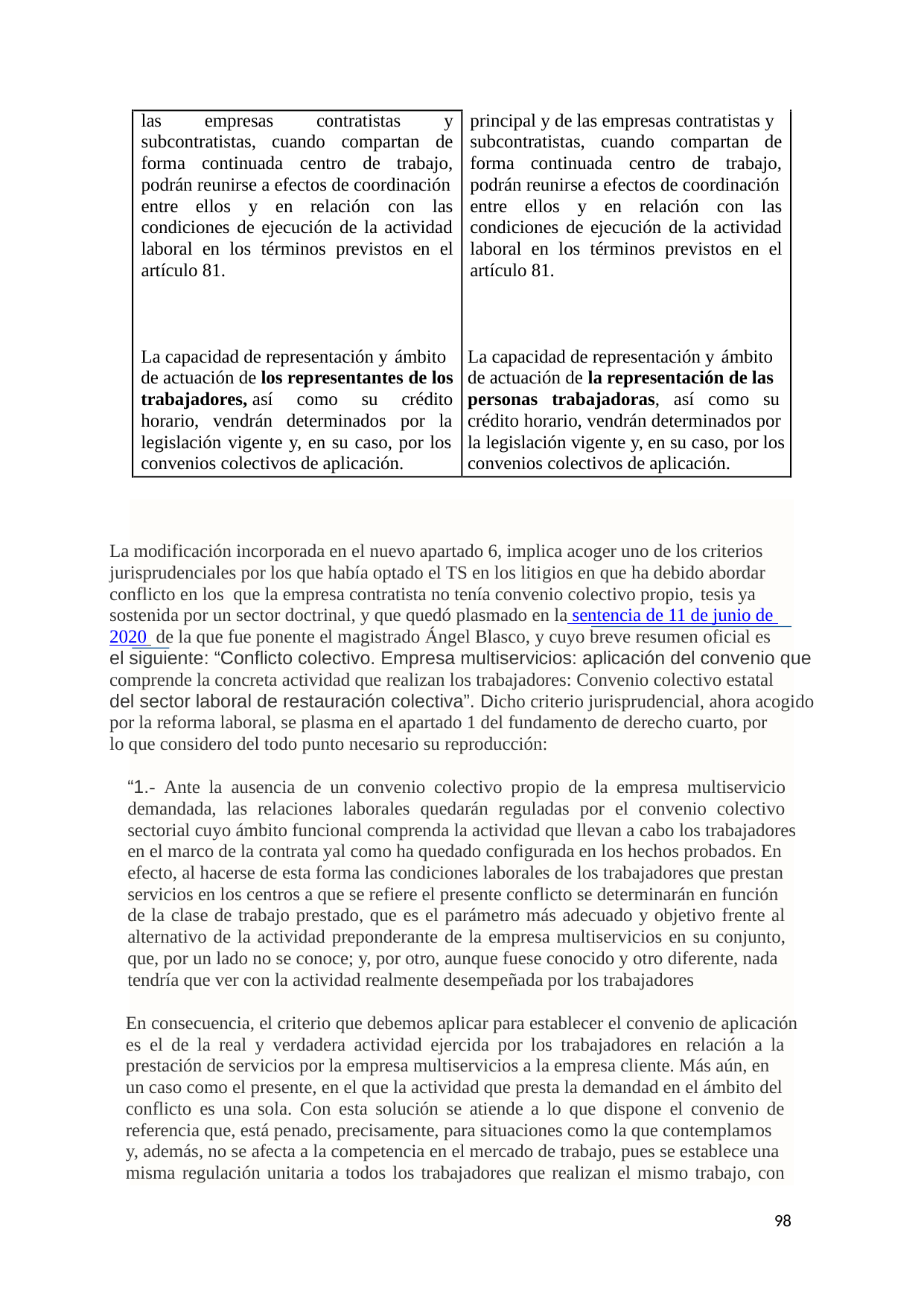

las 	empresas 	contratistas 	y
subcontratistas, 	cuando 	compartan 	de
forma 	continuada 	centro 	de 	trabajo,
podrán reunirse a efectos de coordinación
entre 	ellos 	y 	en 	relación 	con 	las
condiciones de ejecución de la actividad
laboral en los términos previstos en el
artículo 81.
principal y de las empresas contratistas y
subcontratistas, 	cuando 	compartan 	de
forma 	continuada 	centro 	de 	trabajo,
podrán reunirse a efectos de coordinación
entre 	ellos 	y 	en 	relación 	con 	las
condiciones de ejecución de la actividad
laboral en los términos previstos en el
artículo 81.

La capacidad de representación y ámbito
de actuación de los representantes de los
trabajadores, así 	como 	su 	crédito
horario, vendrán determinados por la
legislación vigente y, en su caso, por los
convenios colectivos de aplicación.
La capacidad de representación y ámbito
de actuación de la representación de las
personas trabajadoras, así como su
crédito horario, vendrán determinados por
la legislación vigente y, en su caso, por los
convenios colectivos de aplicación.

La modificación incorporada en el nuevo apartado 6, implica acoger uno de los criterios
jurisprudenciales por los que había optado el TS en los litigios en que ha debido abordar
conflicto en los  que la empresa contratista no tenía convenio colectivo propio, tesis ya
sostenida por un sector doctrinal, y que quedó plasmado en la sentencia de 11 de junio de
2020  de la que fue ponente el magistrado Ángel Blasco, y cuyo breve resumen oficial es
el siguiente: “Conflicto colectivo. Empresa multiservicios: aplicación del convenio que
comprende la concreta actividad que realizan los trabajadores: Convenio colectivo estatal
del sector laboral de restauración colectiva”. Dicho criterio jurisprudencial, ahora acogido
por la reforma laboral, se plasma en el apartado 1 del fundamento de derecho cuarto, por
lo que considero del todo punto necesario su reproducción:

“1.- Ante la ausencia de un convenio colectivo propio de la empresa multiservicio
demandada, las relaciones laborales quedarán reguladas por el convenio colectivo
sectorial cuyo ámbito funcional comprenda la actividad que llevan a cabo los trabajadores
en el marco de la contrata yal como ha quedado configurada en los hechos probados. En
efecto, al hacerse de esta forma las condiciones laborales de los trabajadores que prestan
servicios en los centros a que se refiere el presente conflicto se determinarán en función
de la clase de trabajo prestado, que es el parámetro más adecuado y objetivo frente al
alternativo de la actividad preponderante de la empresa multiservicios en su conjunto,
que, por un lado no se conoce; y, por otro, aunque fuese conocido y otro diferente, nada
tendría que ver con la actividad realmente desempeñada por los trabajadores

En consecuencia, el criterio que debemos aplicar para establecer el convenio de aplicación
es el de la real y verdadera actividad ejercida por los trabajadores en relación a la
prestación de servicios por la empresa multiservicios a la empresa cliente. Más aún, en
un caso como el presente, en el que la actividad que presta la demandad en el ámbito del
conflicto es una sola. Con esta solución se atiende a lo que dispone el convenio de
referencia que, está penado, precisamente, para situaciones como la que contemplamos
y, además, no se afecta a la competencia en el mercado de trabajo, pues se establece una
misma regulación unitaria a todos los trabajadores que realizan el mismo trabajo, con

98